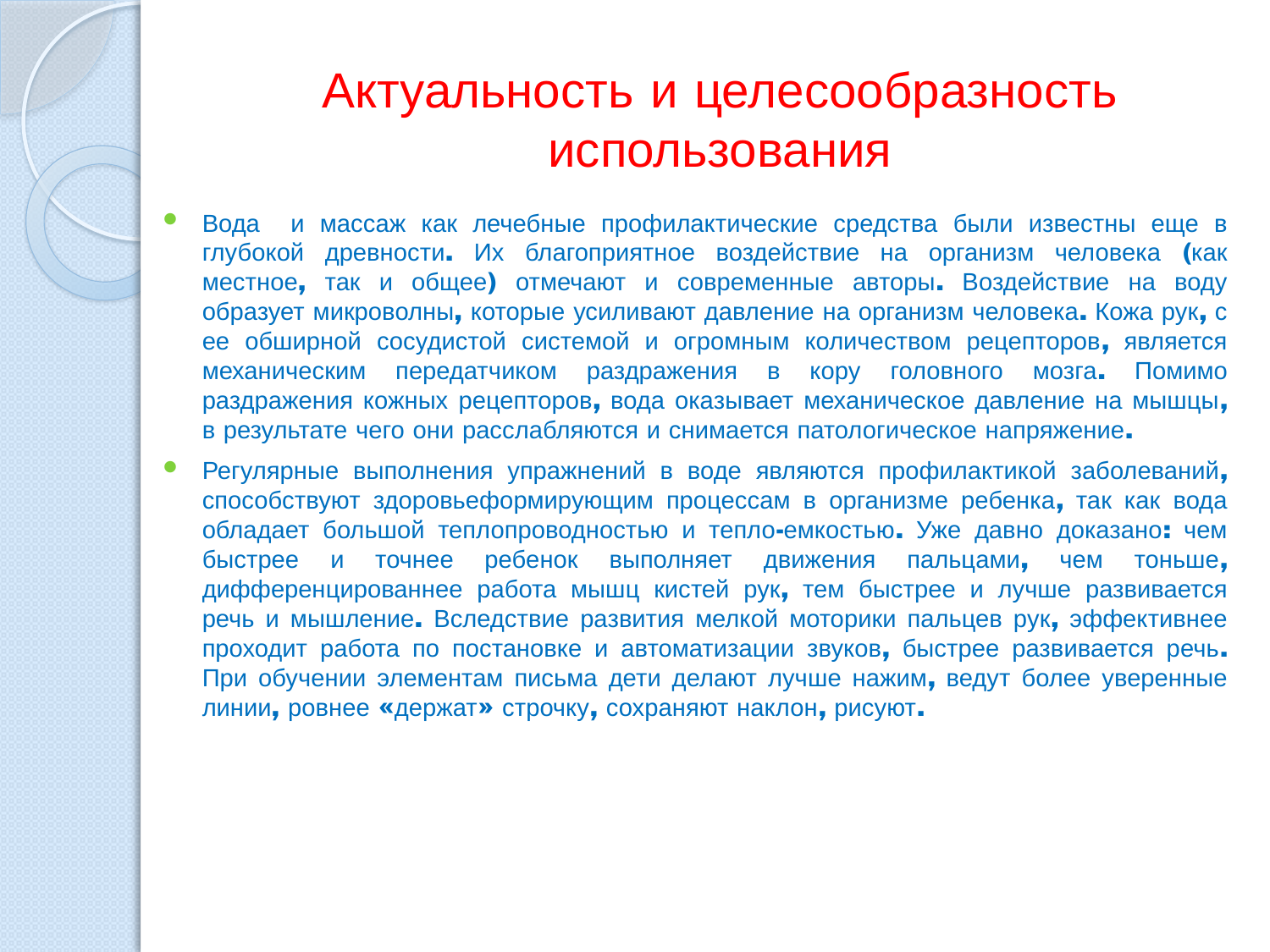

# Актуальность и целесообразность использования
Вода  и массаж как лечебные профилактические средства были известны еще в глубокой древности. Их благоприятное воздействие на организм человека (как местное, так и общее) отмечают и современные авторы. Воздействие на воду образует микроволны, которые усиливают давление на организм человека. Кожа рук, с ее обширной сосудистой системой и огромным количеством рецепторов, является механическим передатчиком раздражения в кору головного мозга. Помимо раздражения кожных рецепторов, вода оказывает механическое давление на мышцы, в результате чего они расслабляются и снимается патологическое напряжение.
Регулярные выполнения упражнений в воде являются профилактикой заболеваний, способствуют здоровьеформирующим процессам в организме ребенка, так как вода обладает большой теплопроводностью и тепло-емкостью. Уже давно доказано: чем быстрее и точнее ребенок выполняет движения пальцами, чем тоньше, дифференцированнее работа мышц кистей рук, тем быстрее и лучше развивается речь и мышление. Вследствие развития мелкой моторики пальцев рук, эффективнее проходит работа по постановке и автоматизации звуков, быстрее развивается речь. При обучении элементам письма дети делают лучше нажим, ведут более уверенные линии, ровнее «держат» строчку, сохраняют наклон, рисуют.